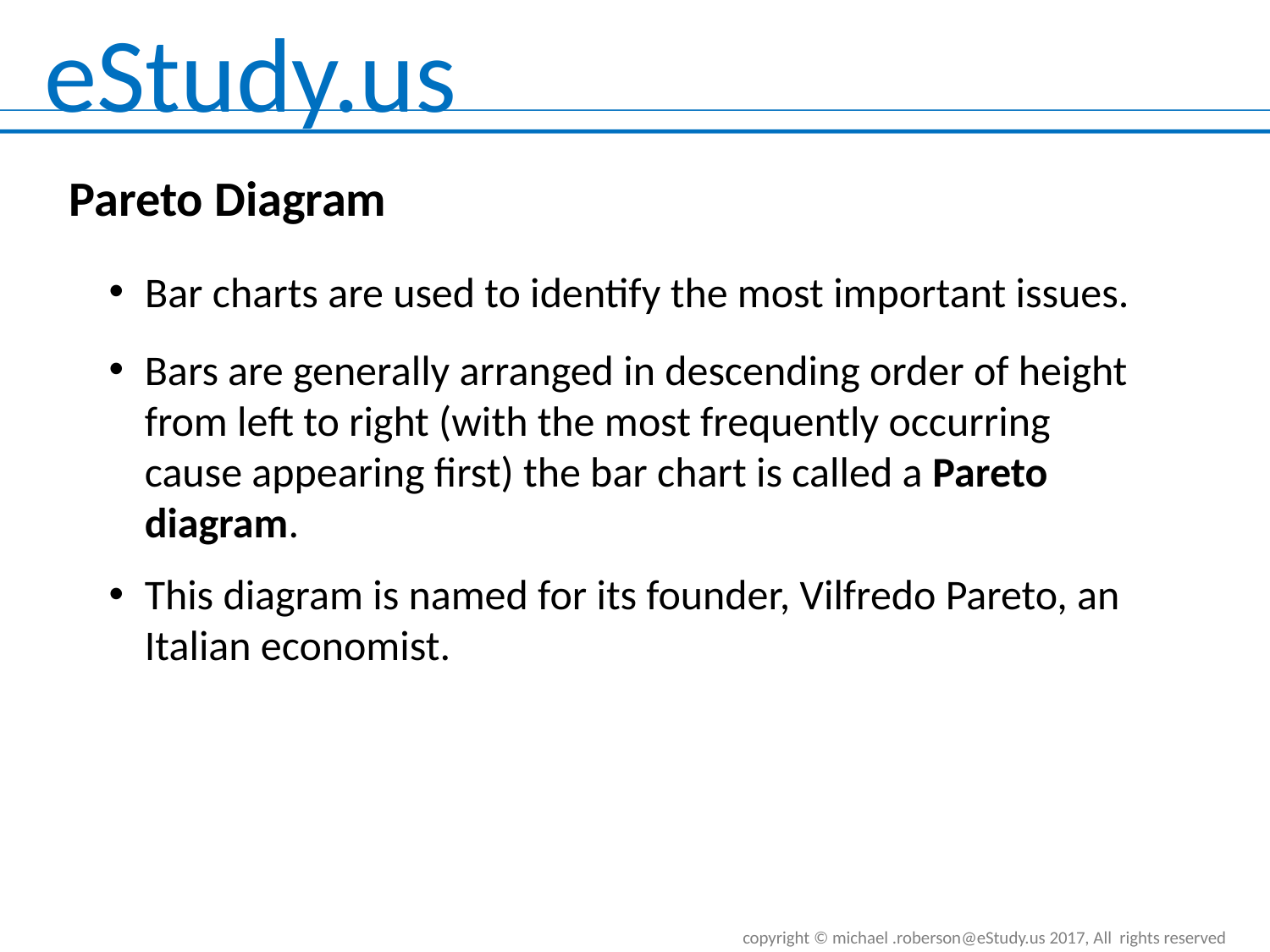

Pareto Diagram
Bar charts are used to identify the most important issues.
Bars are generally arranged in descending order of height from left to right (with the most frequently occurring cause appearing first) the bar chart is called a Pareto diagram.
This diagram is named for its founder, Vilfredo Pareto, an Italian economist.